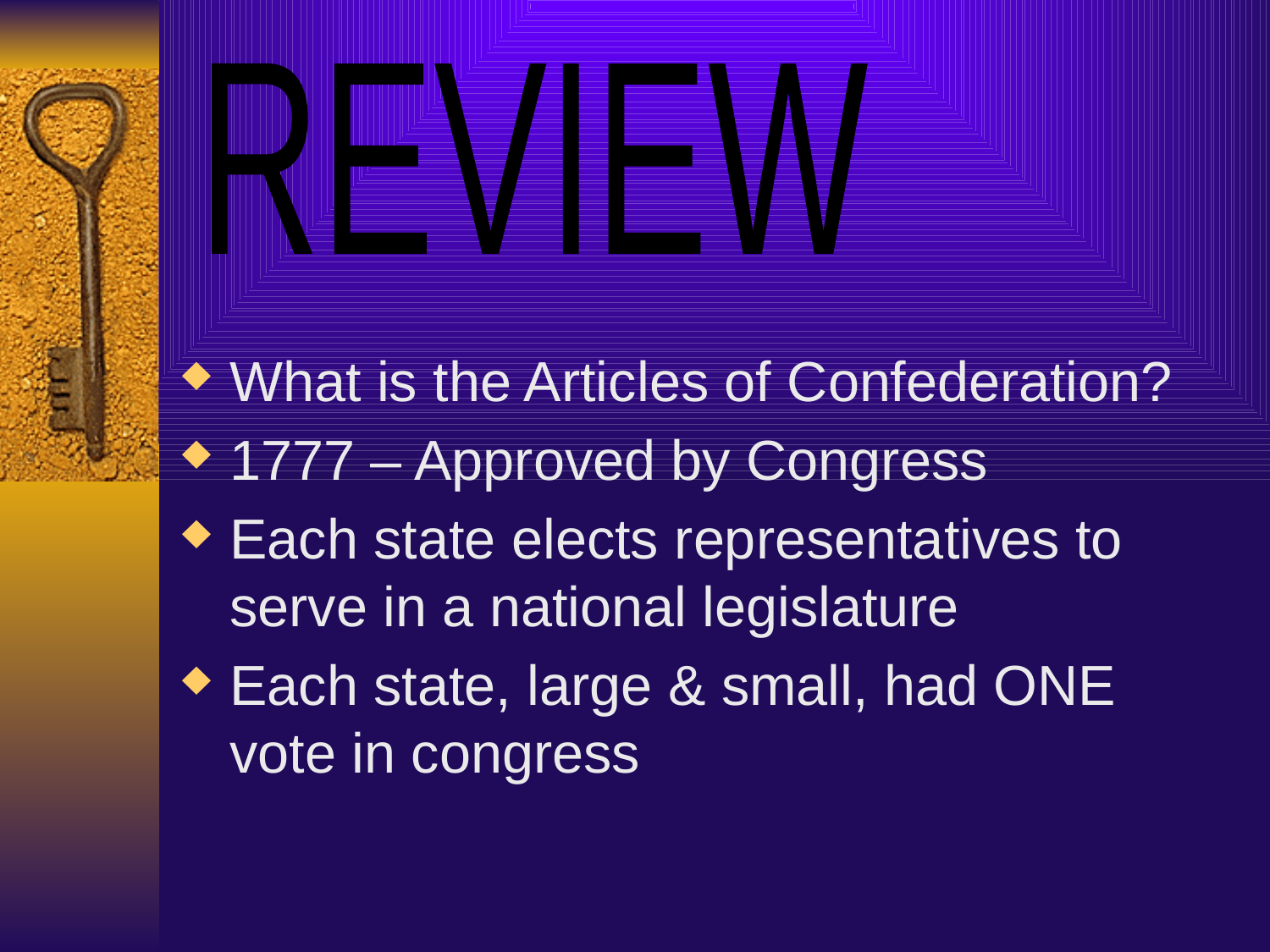

REVIEW
What is the Articles of Confederation?
1777 – Approved by Congress
Each state elects representatives to serve in a national legislature
Each state, large & small, had ONE vote in congress